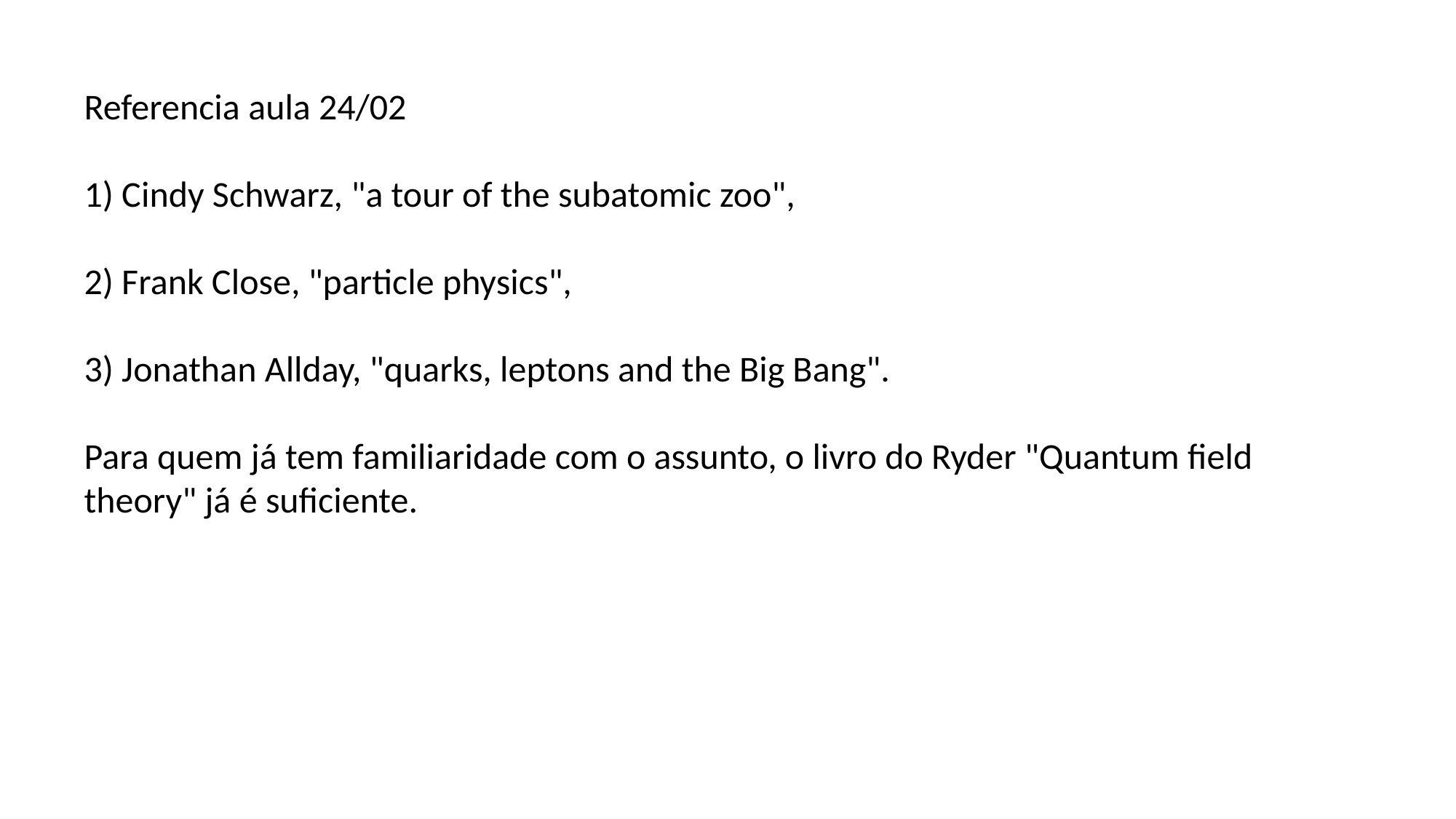

Referencia aula 24/02

1) Cindy Schwarz, "a tour of the subatomic zoo",

2) Frank Close, "particle physics",

3) Jonathan Allday, "quarks, leptons and the Big Bang".

Para quem já tem familiaridade com o assunto, o livro do Ryder "Quantum field theory" já é suficiente.